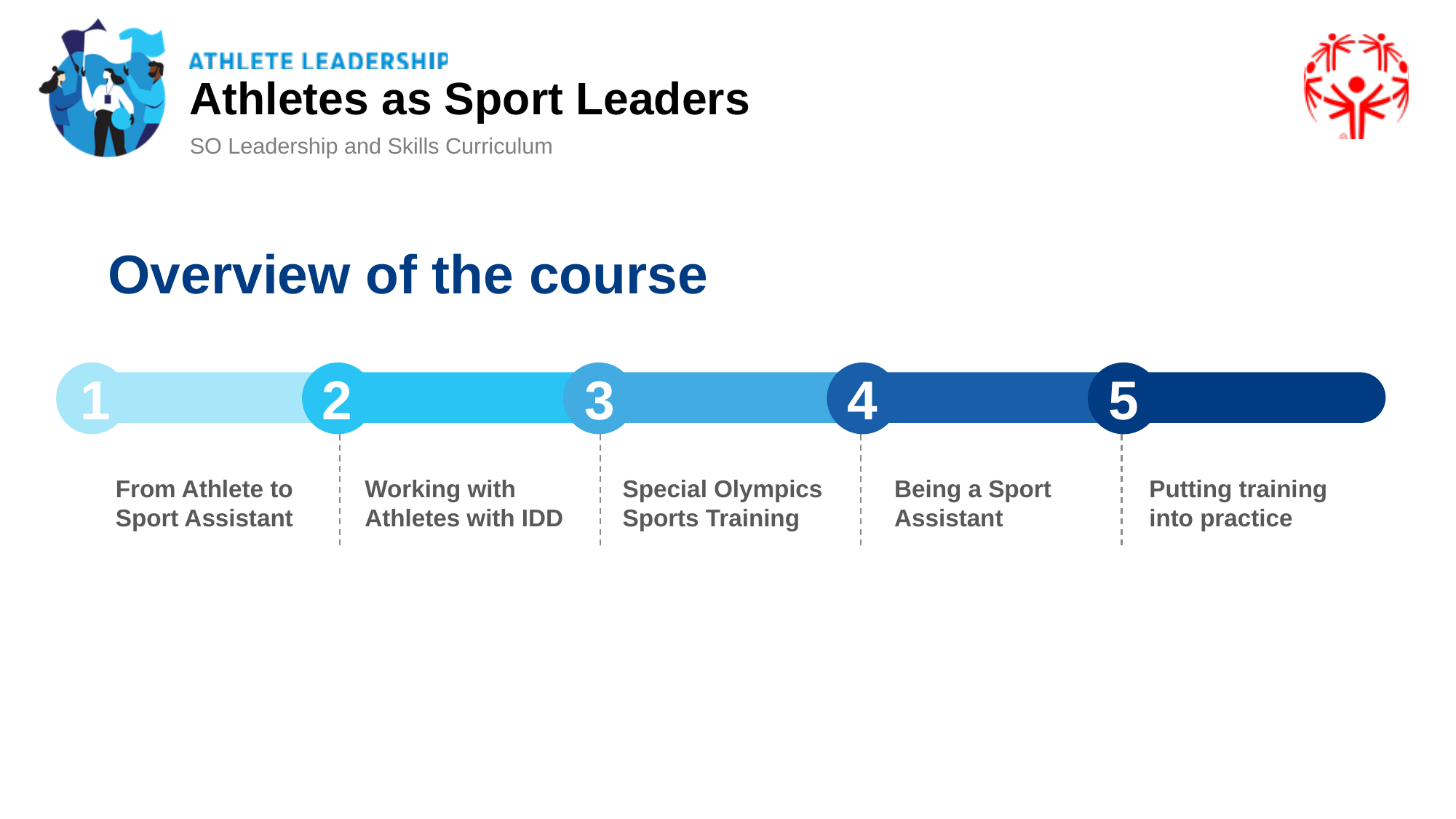

Athletes as Sport Leaders
SO Leadership and Skills Curriculum
Overview of the course
1

2

3

4

5

Working with Athletes with IDD
Putting training into practice
From Athlete to Sport Assistant
Special Olympics Sports Training
Being a Sport Assistant